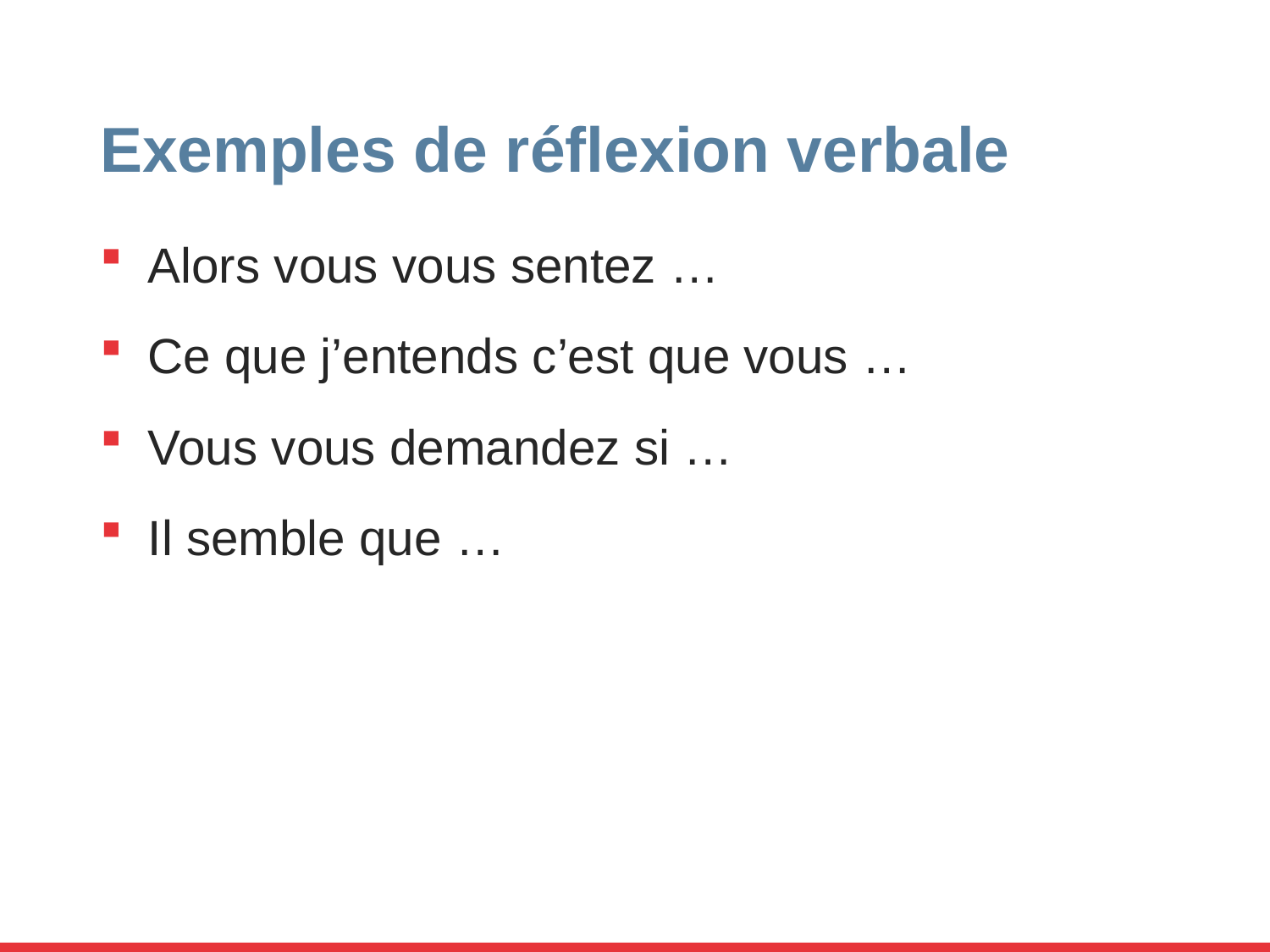

# Exemples de réflexion verbale
Alors vous vous sentez …
Ce que j’entends c’est que vous …
Vous vous demandez si …
Il semble que …